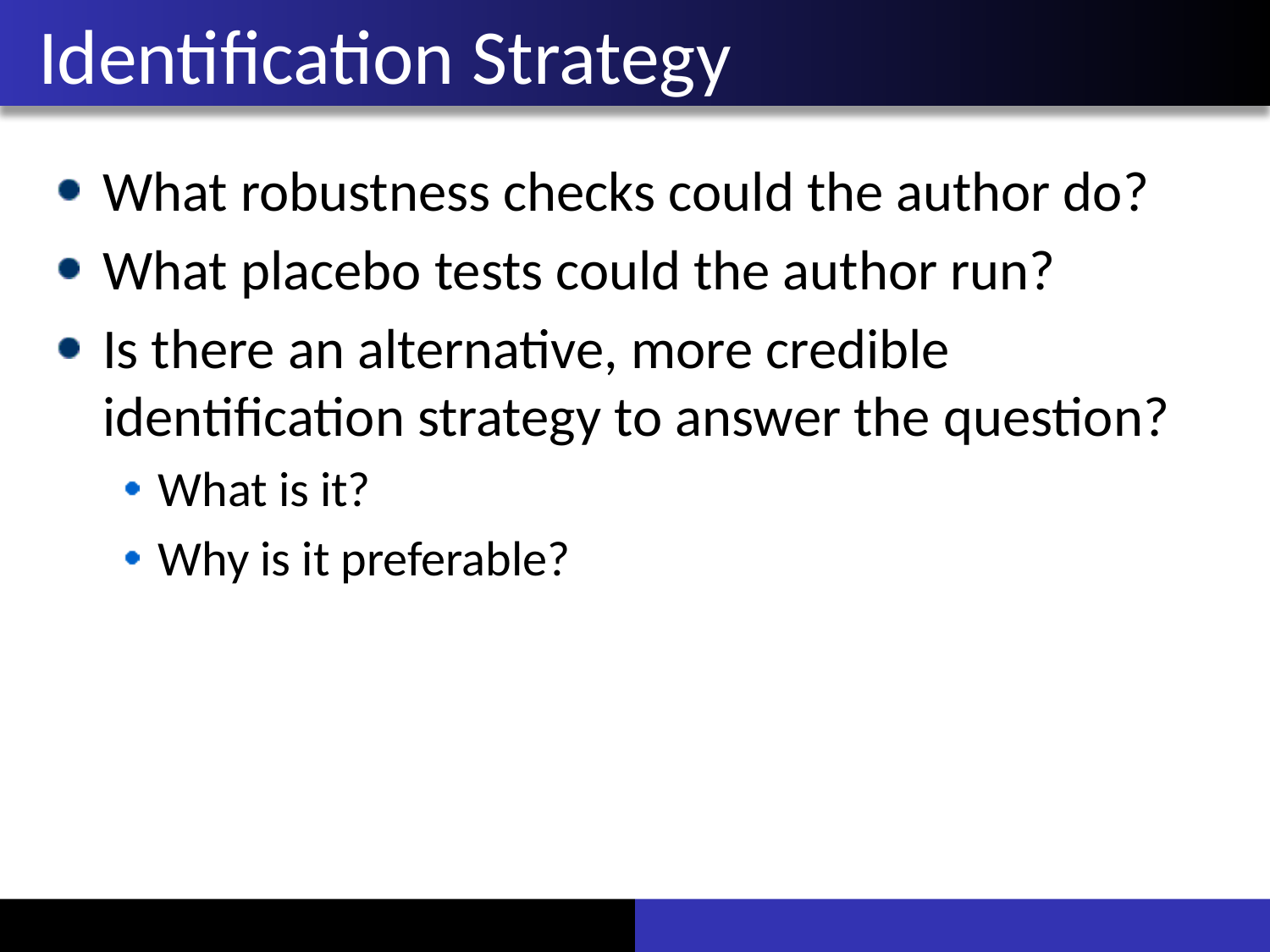

# Identification Strategy
What robustness checks could the author do?
What placebo tests could the author run?
Is there an alternative, more credible identification strategy to answer the question?
What is it?
Why is it preferable?